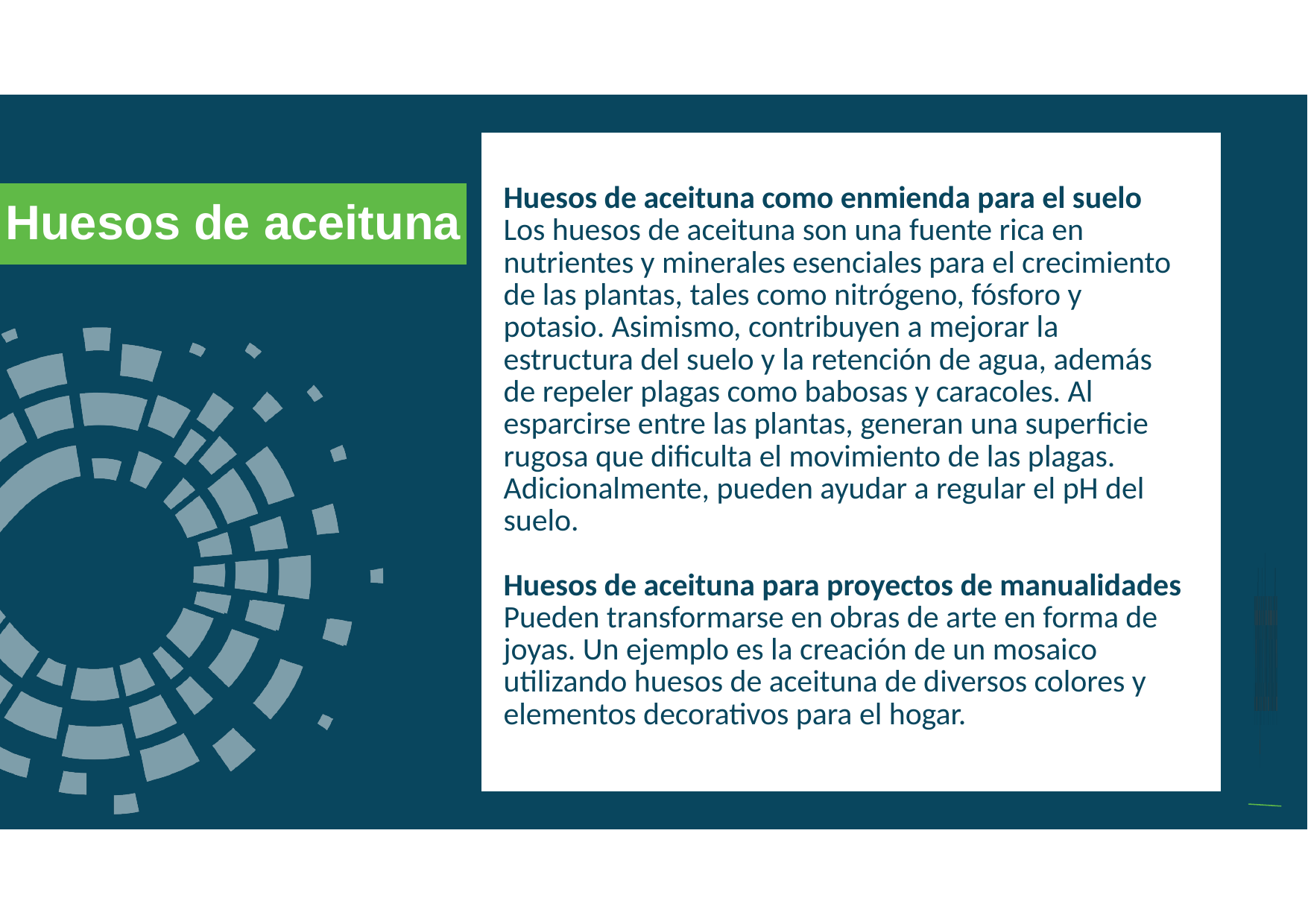

a

Huesos de aceituna como enmienda para el suelo
Los huesos de aceituna son una fuente rica en nutrientes y minerales esenciales para el crecimiento de las plantas, tales como nitrógeno, fósforo y potasio. Asimismo, contribuyen a mejorar la estructura del suelo y la retención de agua, además de repeler plagas como babosas y caracoles. Al esparcirse entre las plantas, generan una superficie rugosa que dificulta el movimiento de las plagas. Adicionalmente, pueden ayudar a regular el pH del suelo.

Huesos de aceituna para proyectos de manualidades
Pueden transformarse en obras de arte en forma de joyas. Un ejemplo es la creación de un mosaico utilizando huesos de aceituna de diversos colores y elementos decorativos para el hogar.

Huesos de aceituna